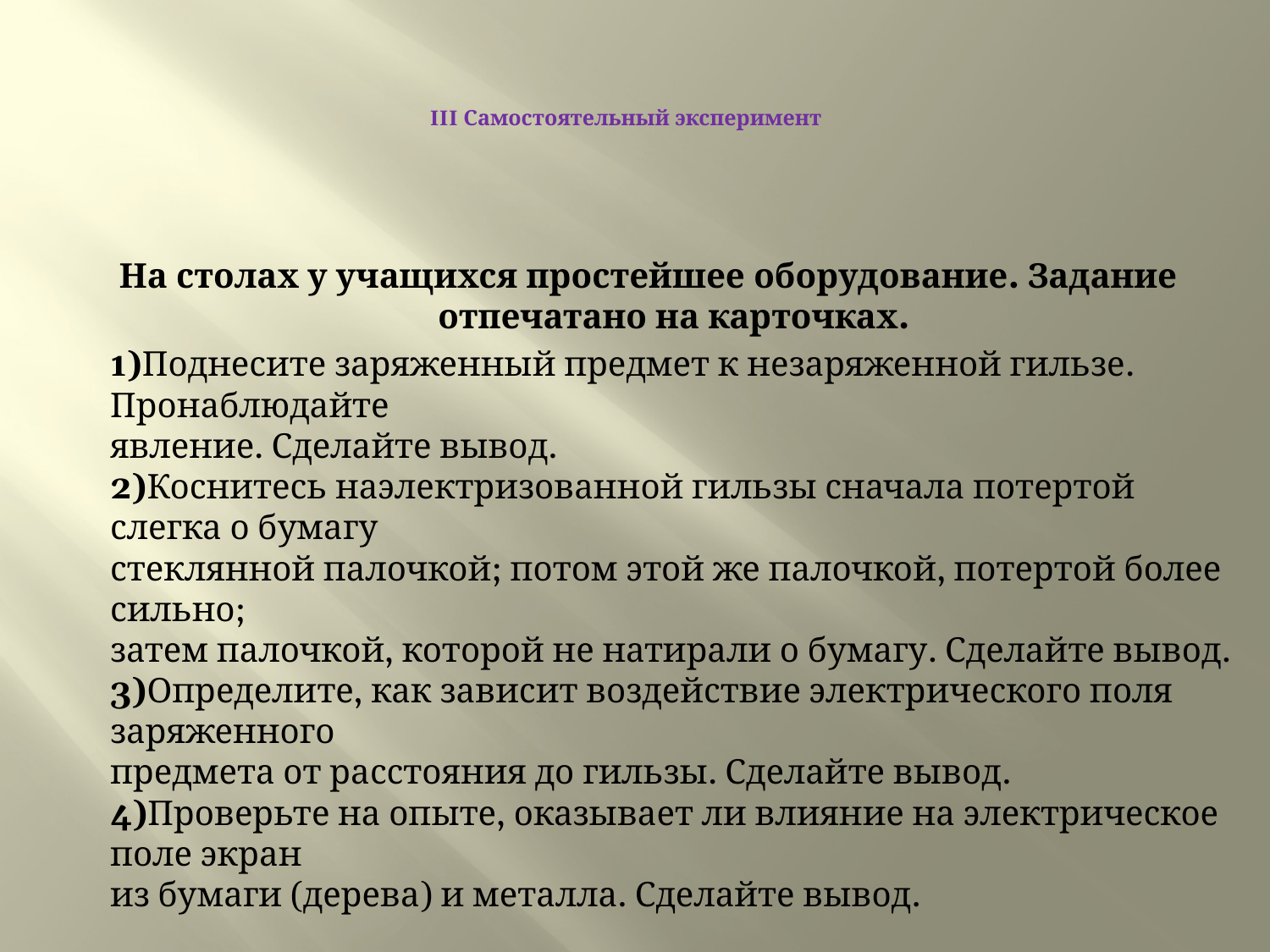

# III Самостоятельный эксперимент
На столах у учащихся простейшее оборудование. Задание отпечатано на карточках.
	1)Поднесите заряженный предмет к незаряженной гильзе. Пронаблюдайте
явление. Сделайте вывод.
2)Коснитесь наэлектризованной гильзы сначала потертой слегка о бумагу
стеклянной палочкой; потом этой же палочкой, потертой более сильно;
затем палочкой, которой не натирали о бумагу. Сделайте вывод.
3)Определите, как зависит воздействие электрического поля заряженного
предмета от расстояния до гильзы. Сделайте вывод.
4)Проверьте на опыте, оказывает ли влияние на электрическое поле экран
из бумаги (дерева) и металла. Сделайте вывод.